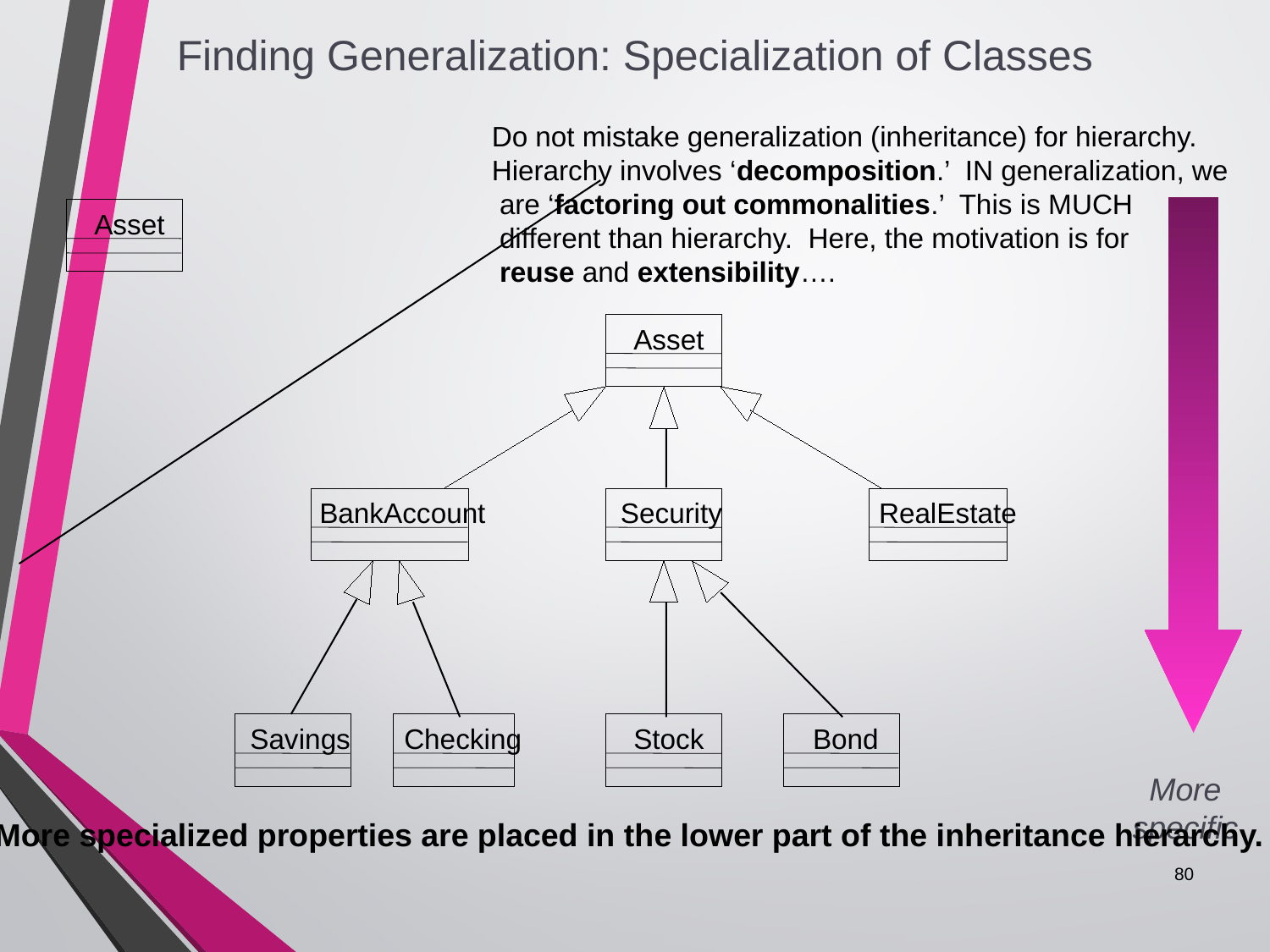

Finding Generalization: Specialization of Classes
#
Do not mistake generalization (inheritance) for hierarchy.
Hierarchy involves ‘decomposition.’  IN generalization, we
 are ‘factoring out commonalities.’  This is MUCH
 different than hierarchy.  Here, the motivation is for
 reuse and extensibility….

Asset

Asset

BankAccount
Security
RealEstate

Savings
Checking
Stock
Bond

More specific

More specialized properties are placed in the lower part of the inheritance hierarchy.
80